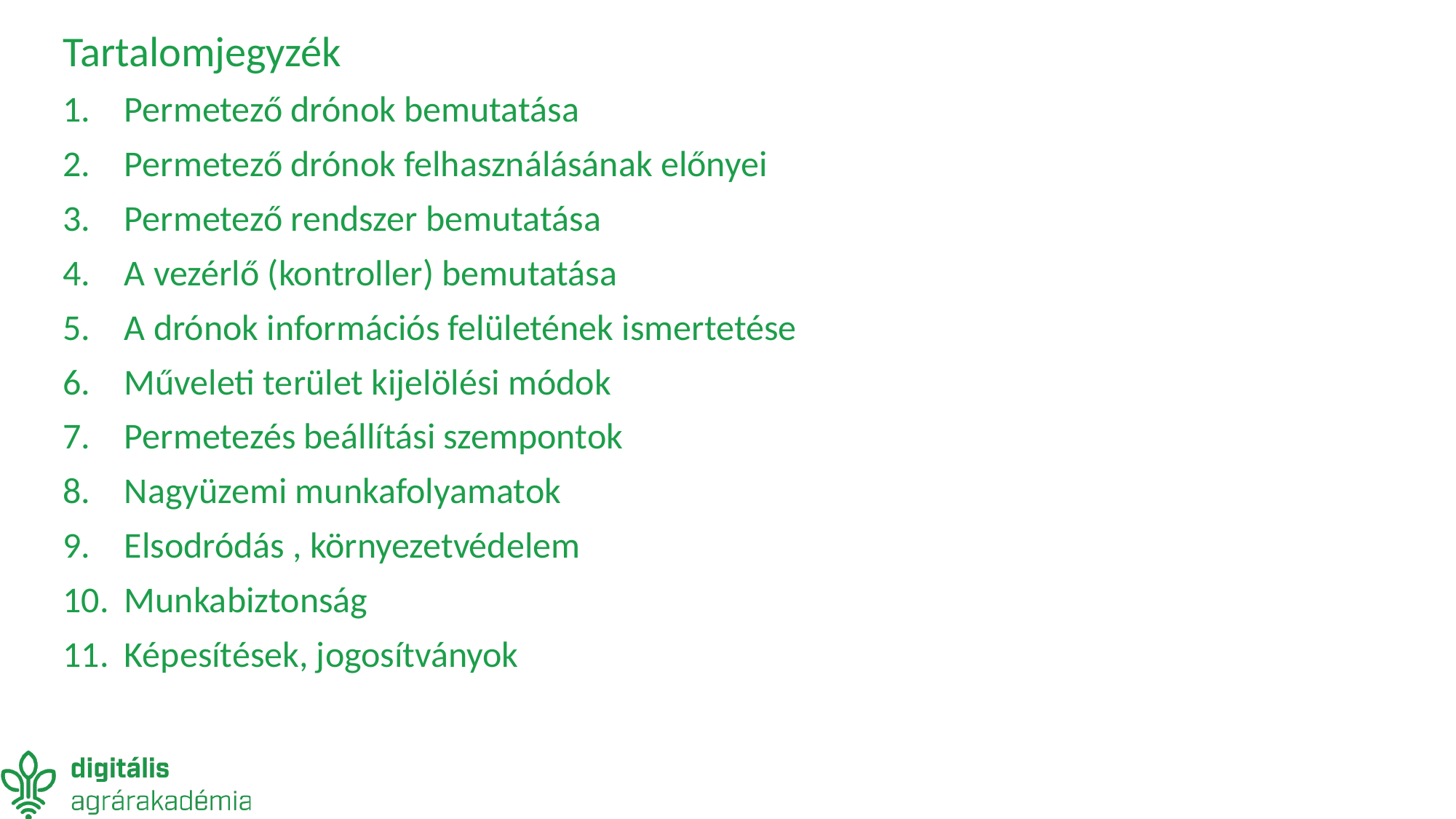

Tartalomjegyzék
Permetező drónok bemutatása
Permetező drónok felhasználásának előnyei
Permetező rendszer bemutatása
A vezérlő (kontroller) bemutatása
A drónok információs felületének ismertetése
Műveleti terület kijelölési módok
Permetezés beállítási szempontok
Nagyüzemi munkafolyamatok
Elsodródás , környezetvédelem
Munkabiztonság
Képesítések, jogosítványok